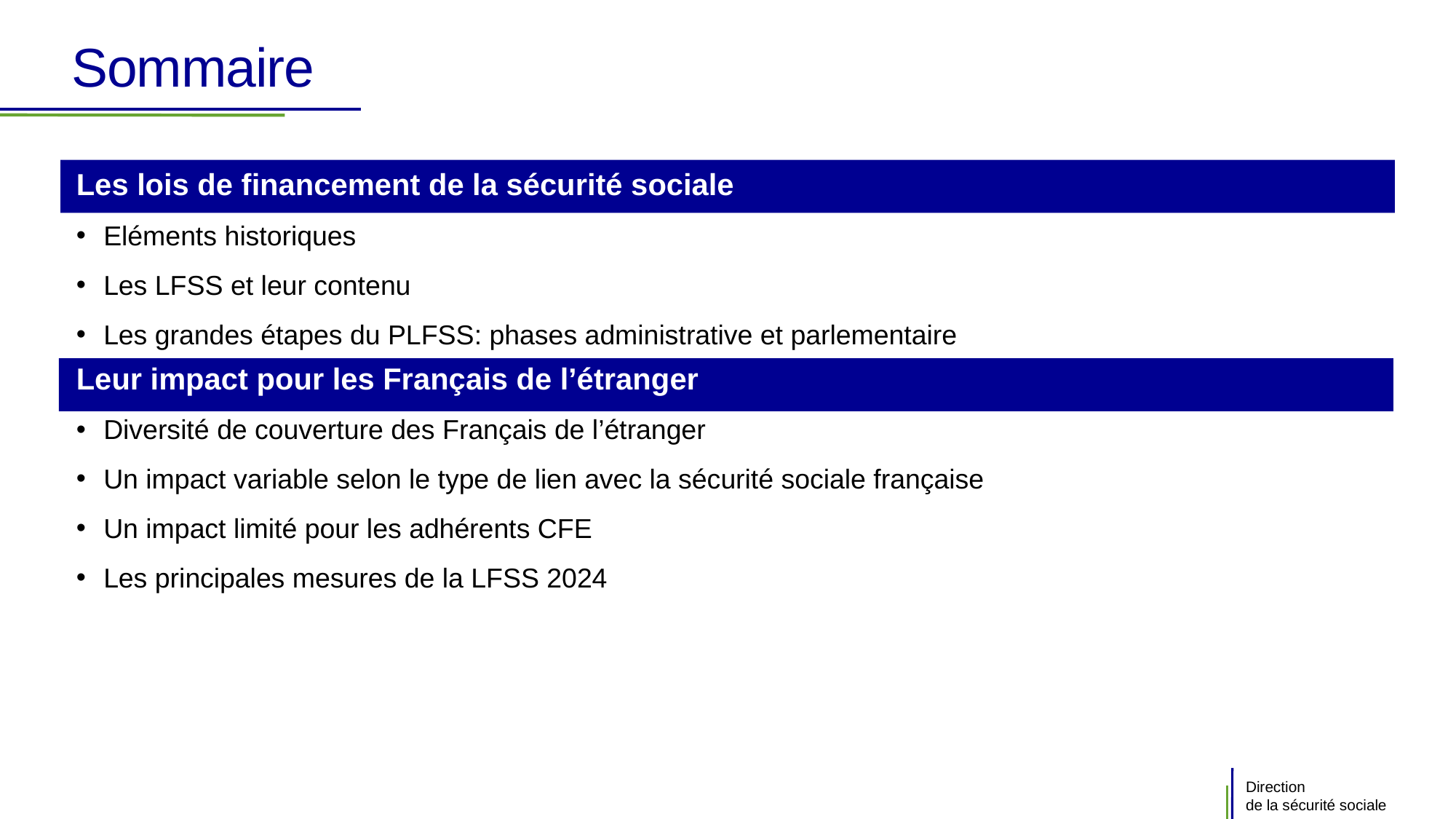

# Sommaire
Les lois de financement de la sécurité sociale
Eléments historiques
Les LFSS et leur contenu
Les grandes étapes du PLFSS: phases administrative et parlementaire
Leur impact pour les Français de l’étranger
Diversité de couverture des Français de l’étranger
Un impact variable selon le type de lien avec la sécurité sociale française
Un impact limité pour les adhérents CFE
Les principales mesures de la LFSS 2024